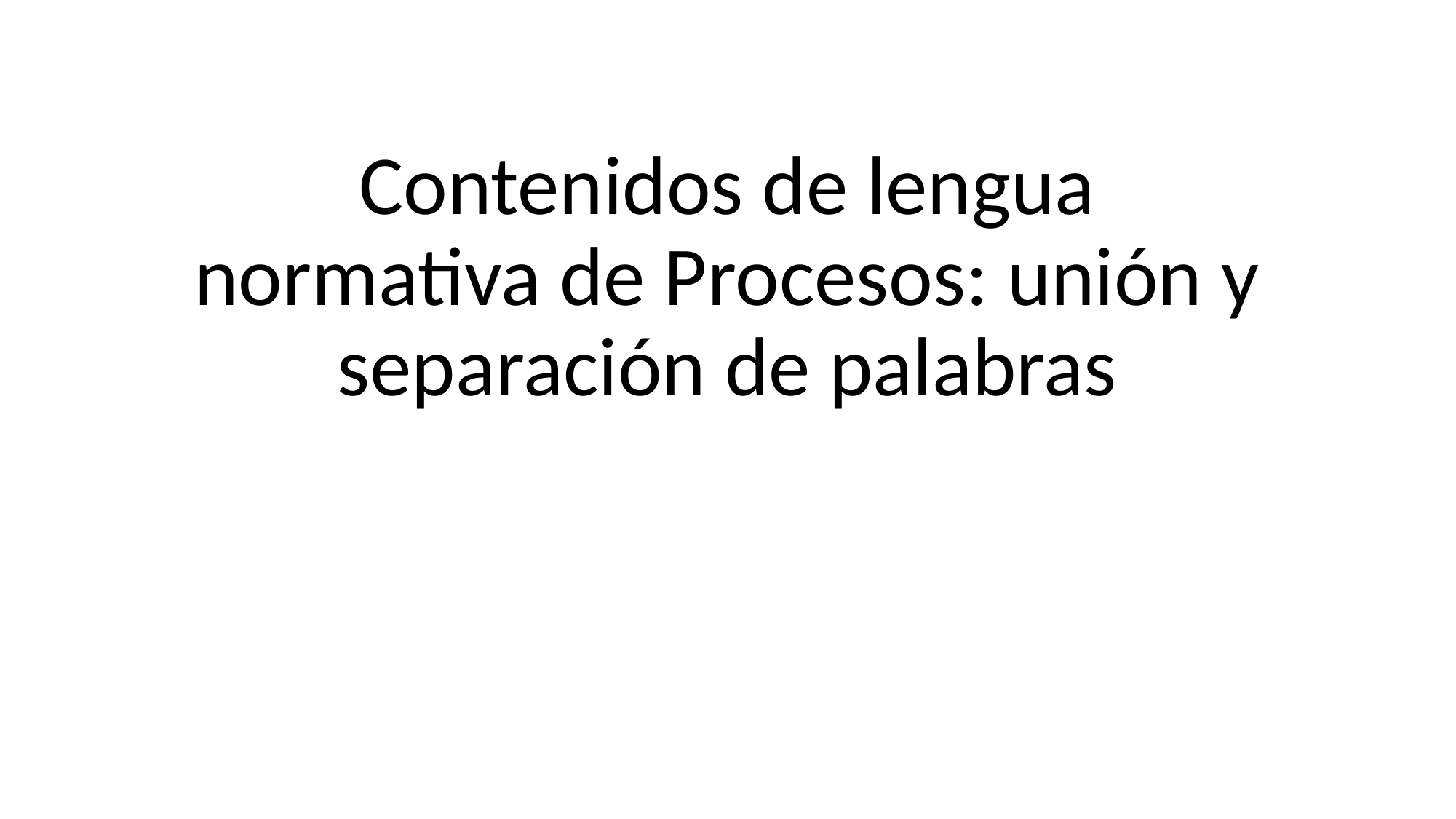

# Contenidos de lengua normativa de Procesos: unión y separación de palabras